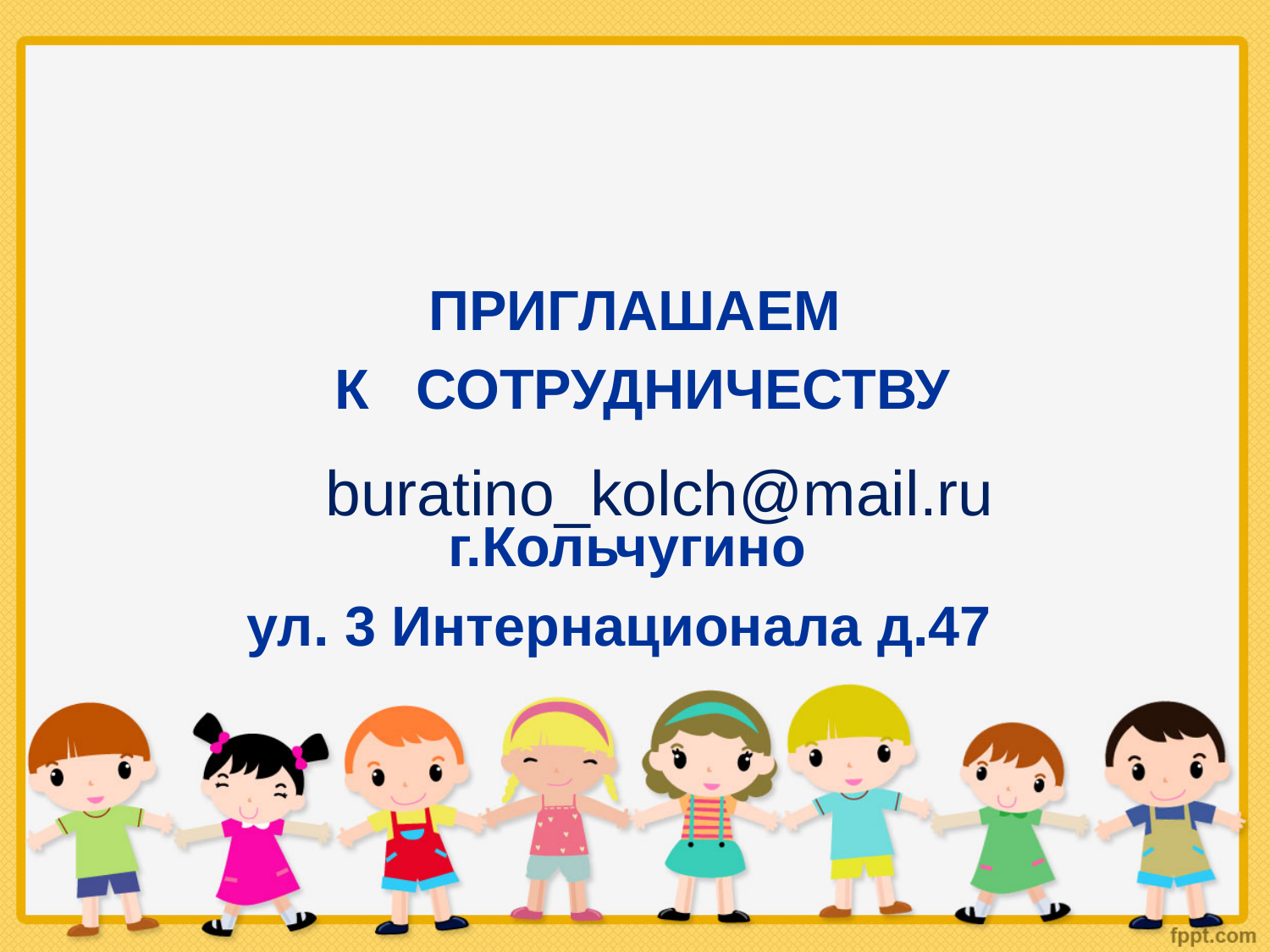

ПРИГЛАШАЕМ
 К   СОТРУДНИЧЕСТВУ

г.Кольчугино
ул. 3 Интернационала д.47

buratino_kolch@mail.ru